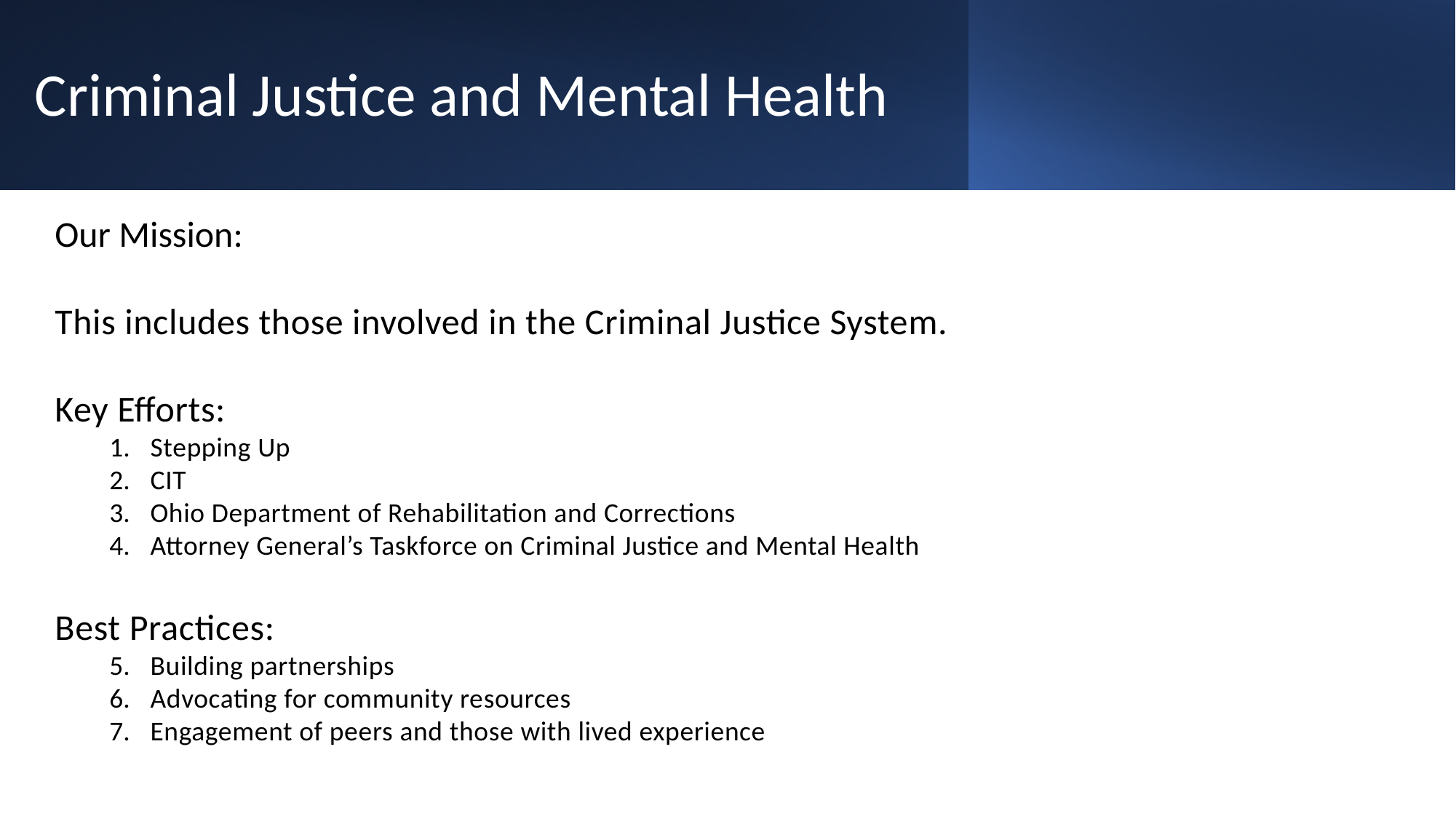

# Criminal Justice and Mental Health
Our Mission:

This includes those involved in the Criminal Justice System.

Key Efforts:
Stepping Up
CIT
Ohio Department of Rehabilitation and Corrections
Attorney General’s Taskforce on Criminal Justice and Mental Health

Best Practices:
Building partnerships
Advocating for community resources
Engagement of peers and those with lived experience